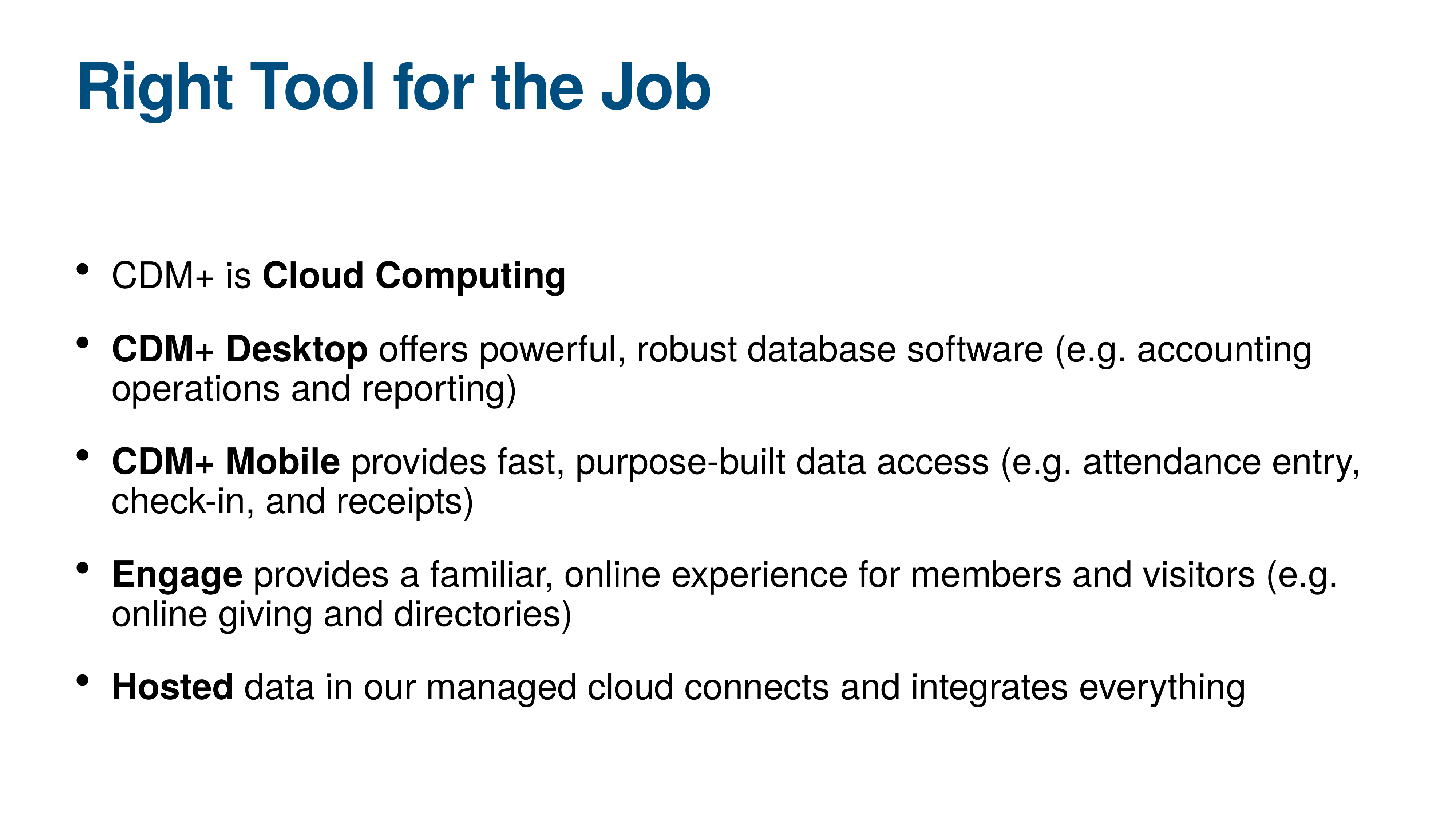

# Right Tool for the Job

CDM+ is Cloud Computing
CDM+ Desktop offers powerful, robust database software (e.g. accounting operations and reporting)
CDM+ Mobile provides fast, purpose-built data access (e.g. attendance entry, check-in, and receipts)
Engage provides a familiar, online experience for members and visitors (e.g. online giving and directories)
Hosted data in our managed cloud connects and integrates everything